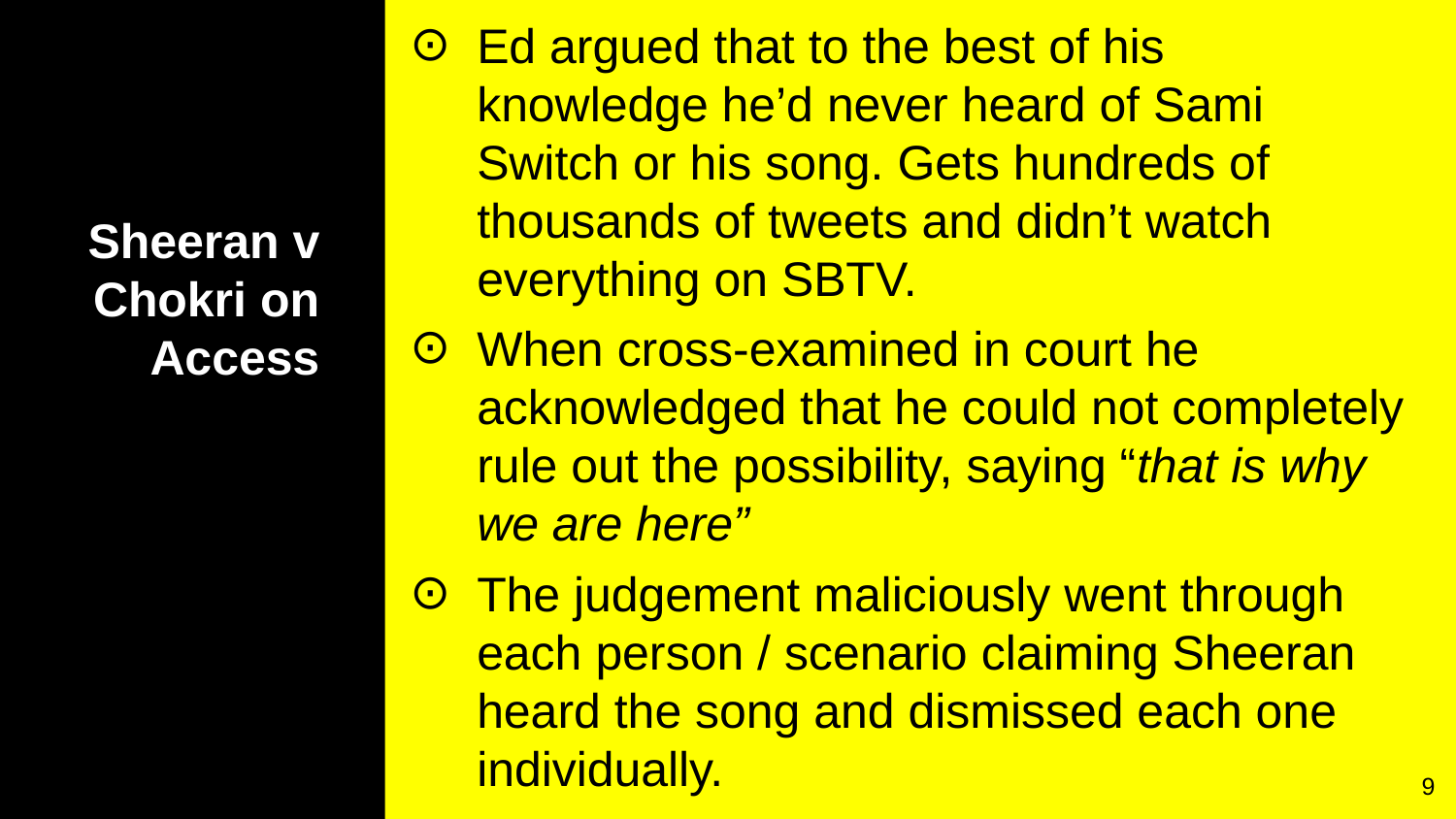

Ed argued that to the best of his knowledge he’d never heard of Sami Switch or his song. Gets hundreds of thousands of tweets and didn’t watch everything on SBTV.
When cross-examined in court he acknowledged that he could not completely rule out the possibility, saying “that is why we are here”
The judgement maliciously went through each person / scenario claiming Sheeran heard the song and dismissed each one individually.
# Sheeran v Chokri on Access
9